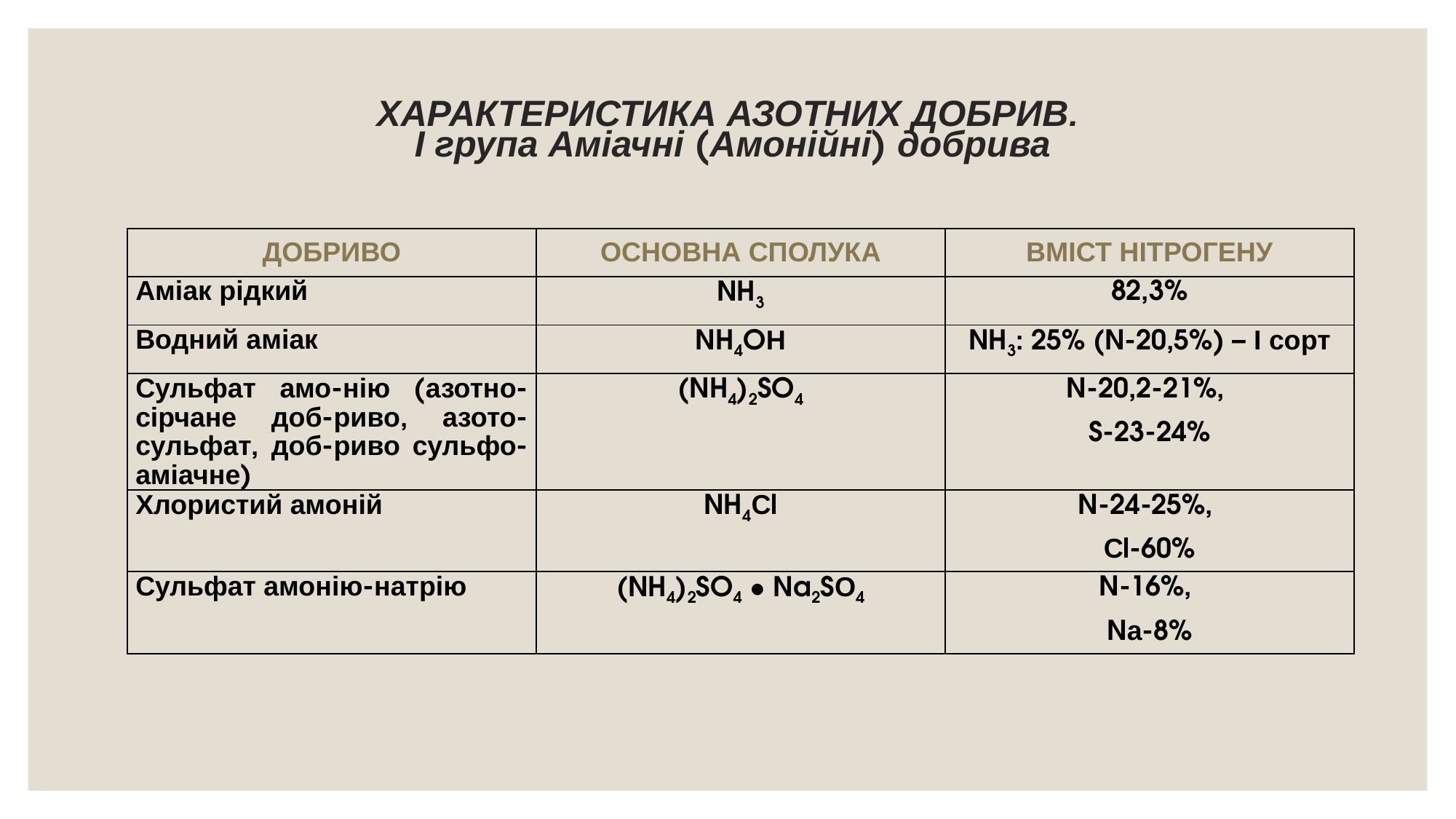

# ХАРАКТЕРИСТИКА АЗОТНИХ ДОБРИВ. І група Аміачні (Амонійні) добрива
| добриво | основна сполука | вміст нітрогену |
| --- | --- | --- |
| Аміак рідкий | NH3 | 82,3% |
| Водний аміак | NH4OН | NH3: 25% (N-20,5%) – І сорт |
| Сульфат амо-нію (азотно-сірчане доб-риво, азото-сульфат, доб-риво сульфо-аміачне) | (NH4)2SO4 | N-20,2-21%, S-23-24% |
| Хлористий амоній | NH4Сl | N-24-25%, Сl-60% |
| Сульфат амонію-натрію | (NH4)2SO4 • Na2SО4 | N-16%, Nа-8% |